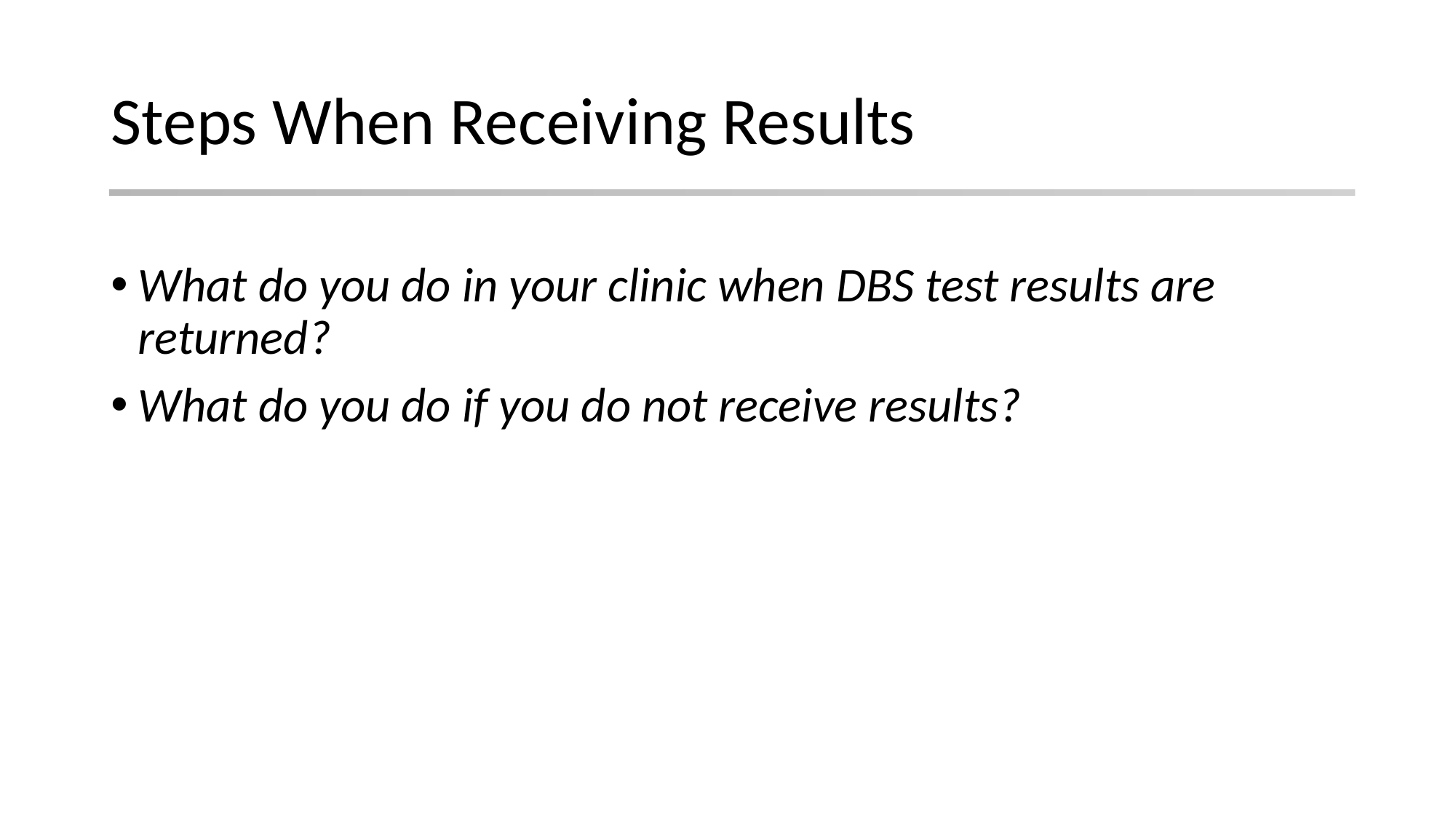

# Steps When Receiving Results
What do you do in your clinic when DBS test results are returned?
What do you do if you do not receive results?